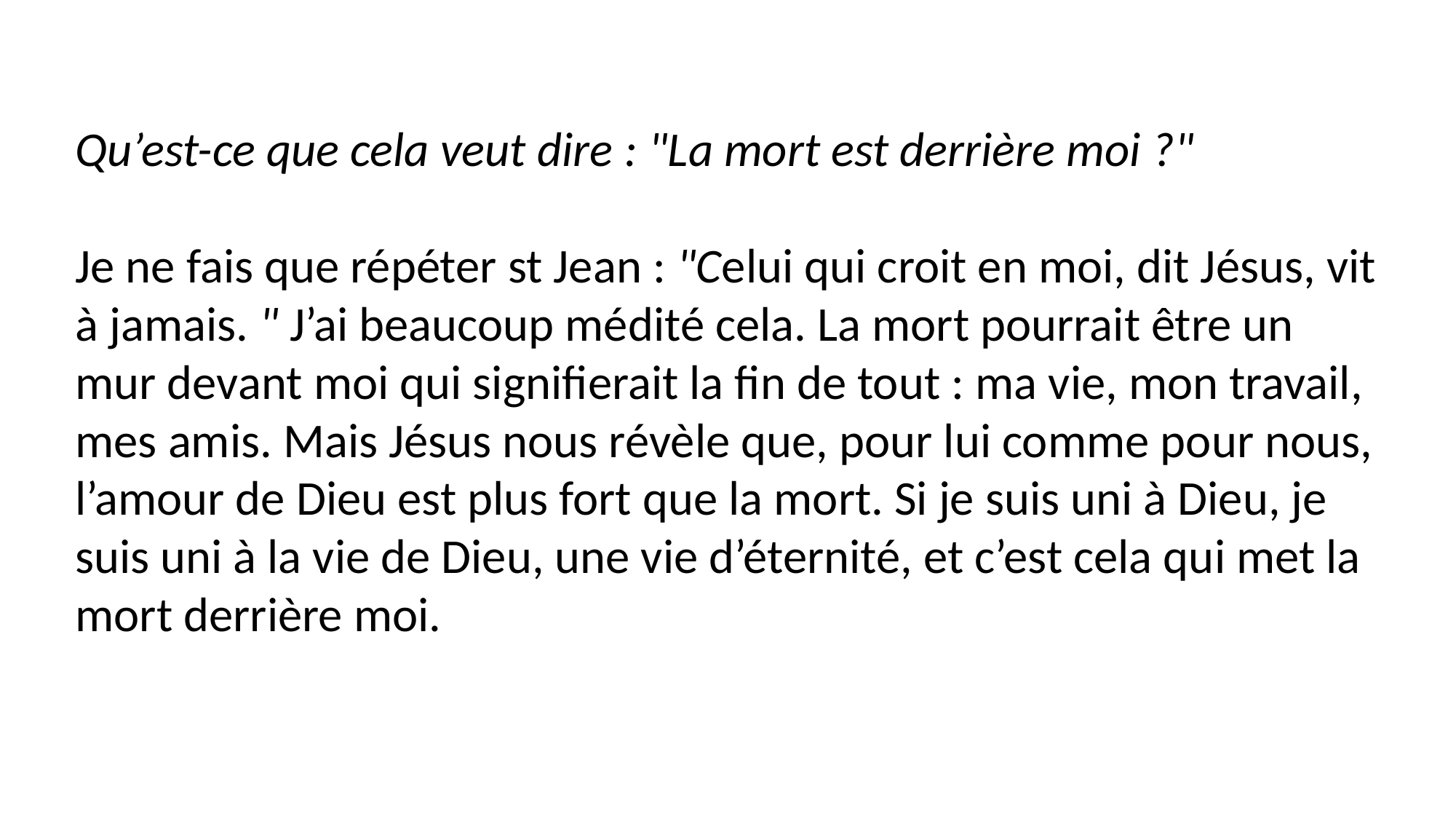

Qu’est-ce que cela veut dire : "La mort est derrière moi ?"

Je ne fais que répéter st Jean : "Celui qui croit en moi, dit Jésus, vit à jamais. " J’ai beaucoup médité cela. La mort pourrait être un mur devant moi qui signifierait la fin de tout : ma vie, mon travail, mes amis. Mais Jésus nous révèle que, pour lui comme pour nous, l’amour de Dieu est plus fort que la mort. Si je suis uni à Dieu, je suis uni à la vie de Dieu, une vie d’éternité, et c’est cela qui met la mort derrière moi.